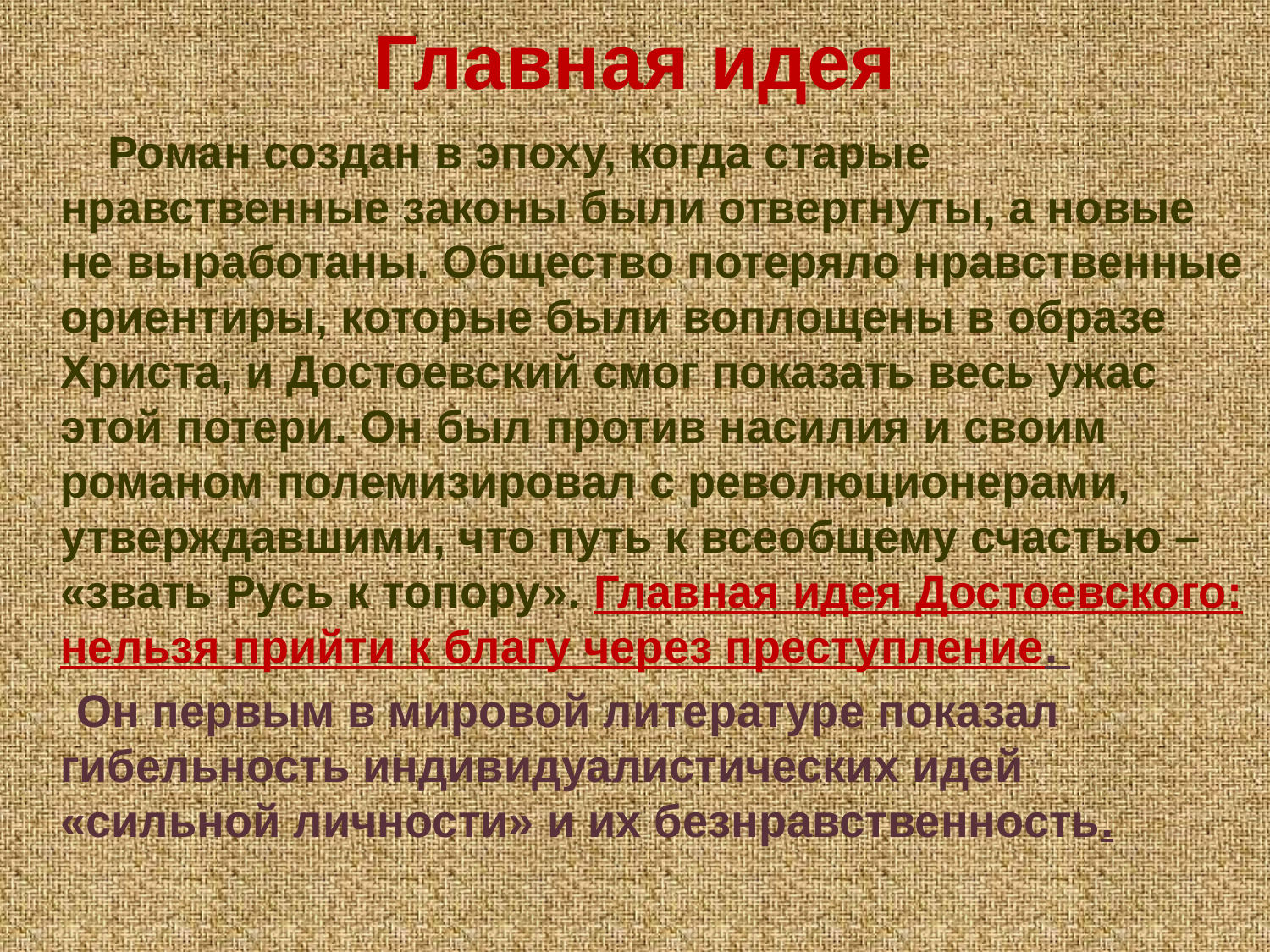

# Главная идея
        Роман создан в эпоху, когда старые нравственные законы были отвергнуты, а новые не выработаны. Общество потеряло нравственные ориентиры, которые были воплощены в образе Христа, и Достоевский смог показать весь ужас этой потери. Он был против насилия и своим романом полемизировал с революционерами, утверждавшими, что путь к всеобщему счастью – «звать Русь к топору». Главная идея Достоевского: нельзя прийти к благу через преступление.
     Он первым в мировой литературе показал гибельность индивидуалистических идей «сильной личности» и их безнравственность.